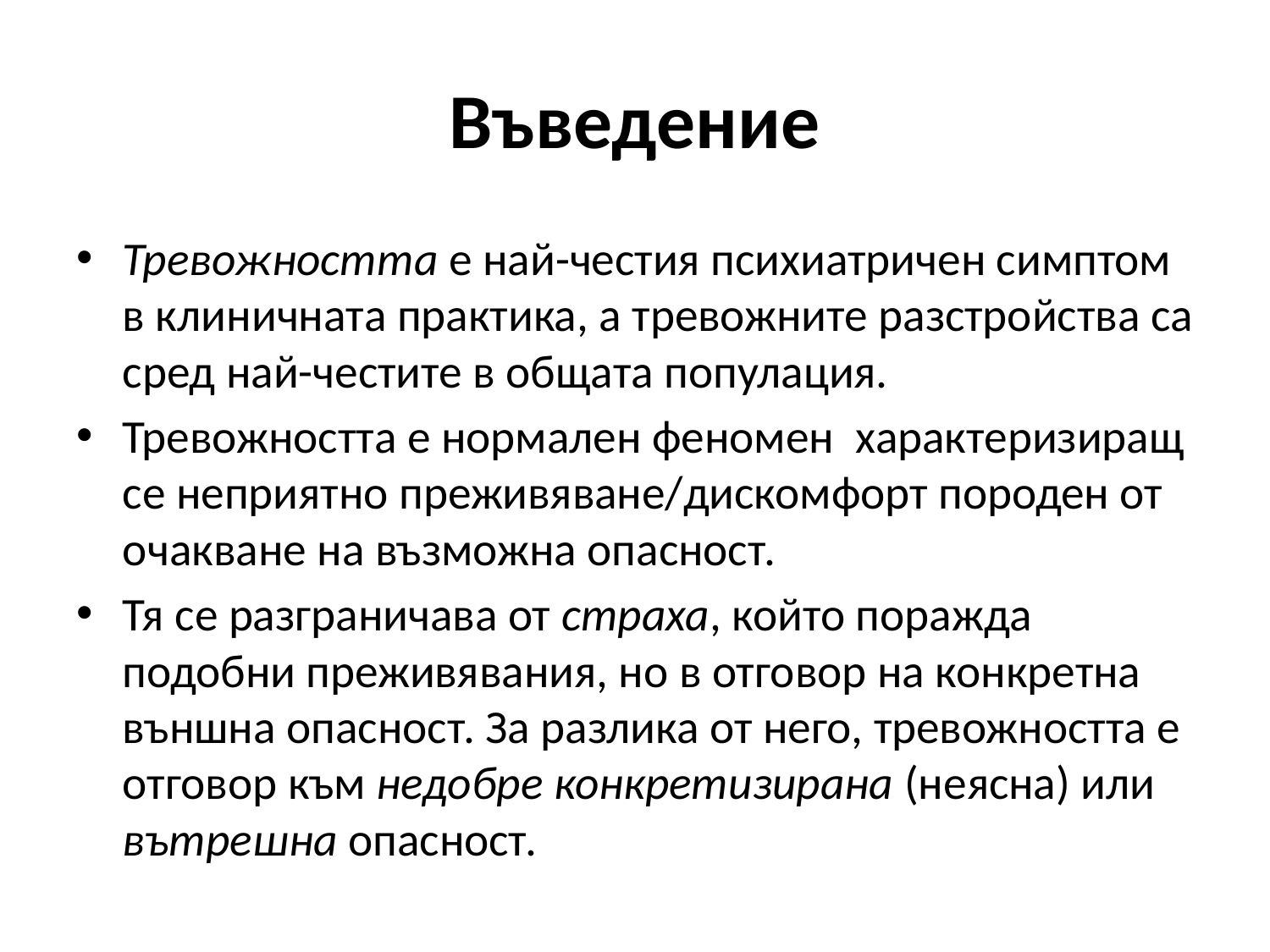

# Въведение
Тревожността е най-честия психиатричен симптом в клиничната практика, а тревожните разстройства са сред най-честите в общата популация.
Тревожността е нормален феномен  характеризиращ се неприятно преживяване/дискомфорт породен от очакване на възможна опасност.
Тя се разграничава от страха, който поражда подобни преживявания, но в отговор на конкретна външна опасност. За разлика от него, тревожността е отговор към недобре конкретизирана (неясна) или вътрешна опасност.